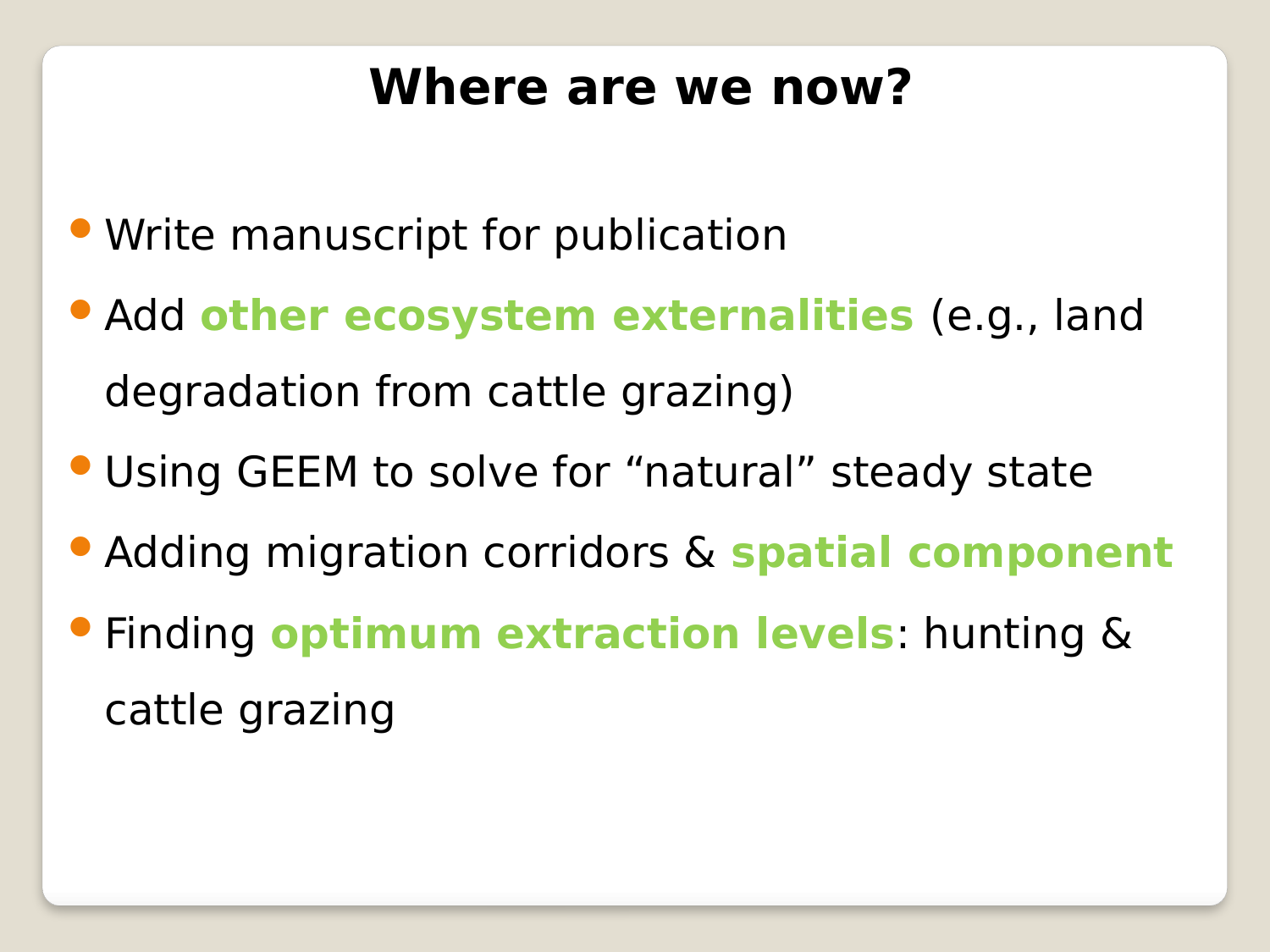

Where are we now?

Write manuscript for publication
Add other ecosystem externalities (e.g., land degradation from cattle grazing)
Using GEEM to solve for “natural” steady state
Adding migration corridors & spatial component
Finding optimum extraction levels: hunting & cattle grazing